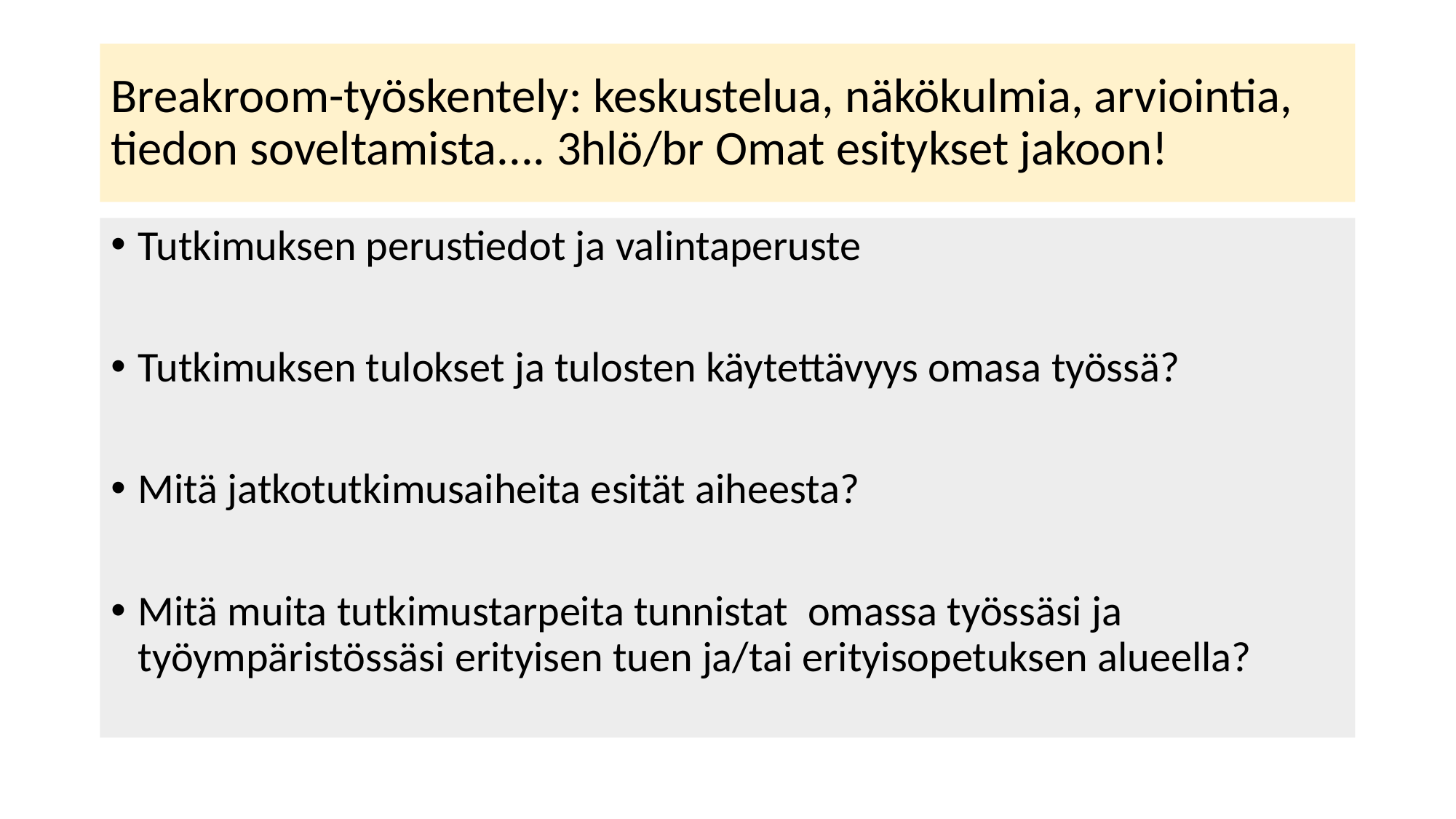

# Breakroom-työskentely: keskustelua, näkökulmia, arviointia, tiedon soveltamista.... 3hlö/br Omat esitykset jakoon!
Tutkimuksen perustiedot ja valintaperuste

Tutkimuksen tulokset ja tulosten käytettävyys omasa työssä?

Mitä jatkotutkimusaiheita esität aiheesta?

Mitä muita tutkimustarpeita tunnistat  omassa työssäsi ja  työympäristössäsi erityisen tuen ja/tai erityisopetuksen alueella?